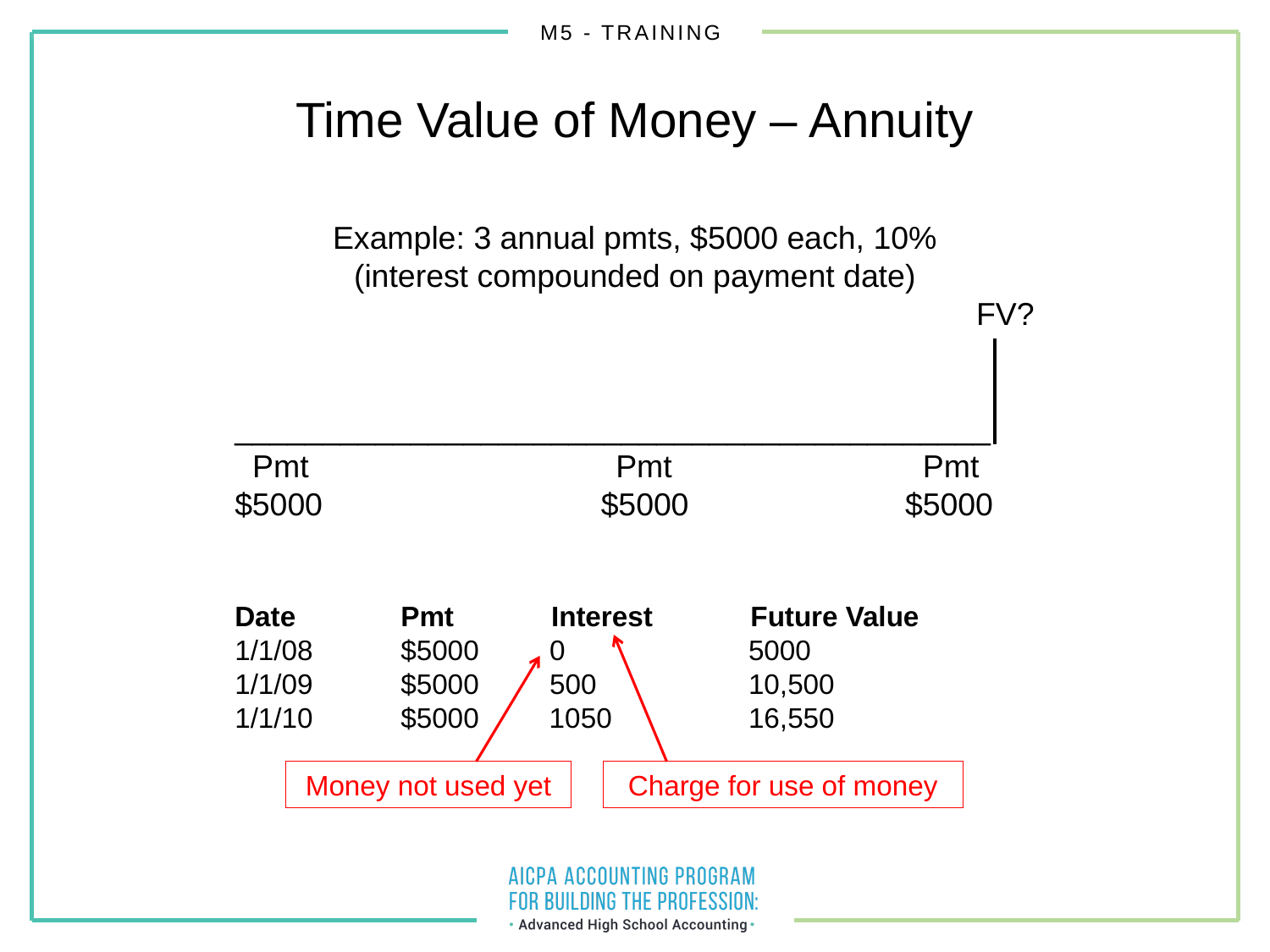

Time Value of Money – Annuity
Example: 3 annual pmts, $5000 each, 10%
(interest compounded on payment date)
					            FV?

___________________________________________
  Pmt			Pmt		      Pmt
$5000	                           $5000		    $5000

Date	     Pmt	        Interest	 Future Value
1/1/08	     $5000         0	                 5000
1/1/09	     $5000         500	                 10,500
1/1/10	     $5000         1050	                 16,550
Money not used yet
Charge for use of money